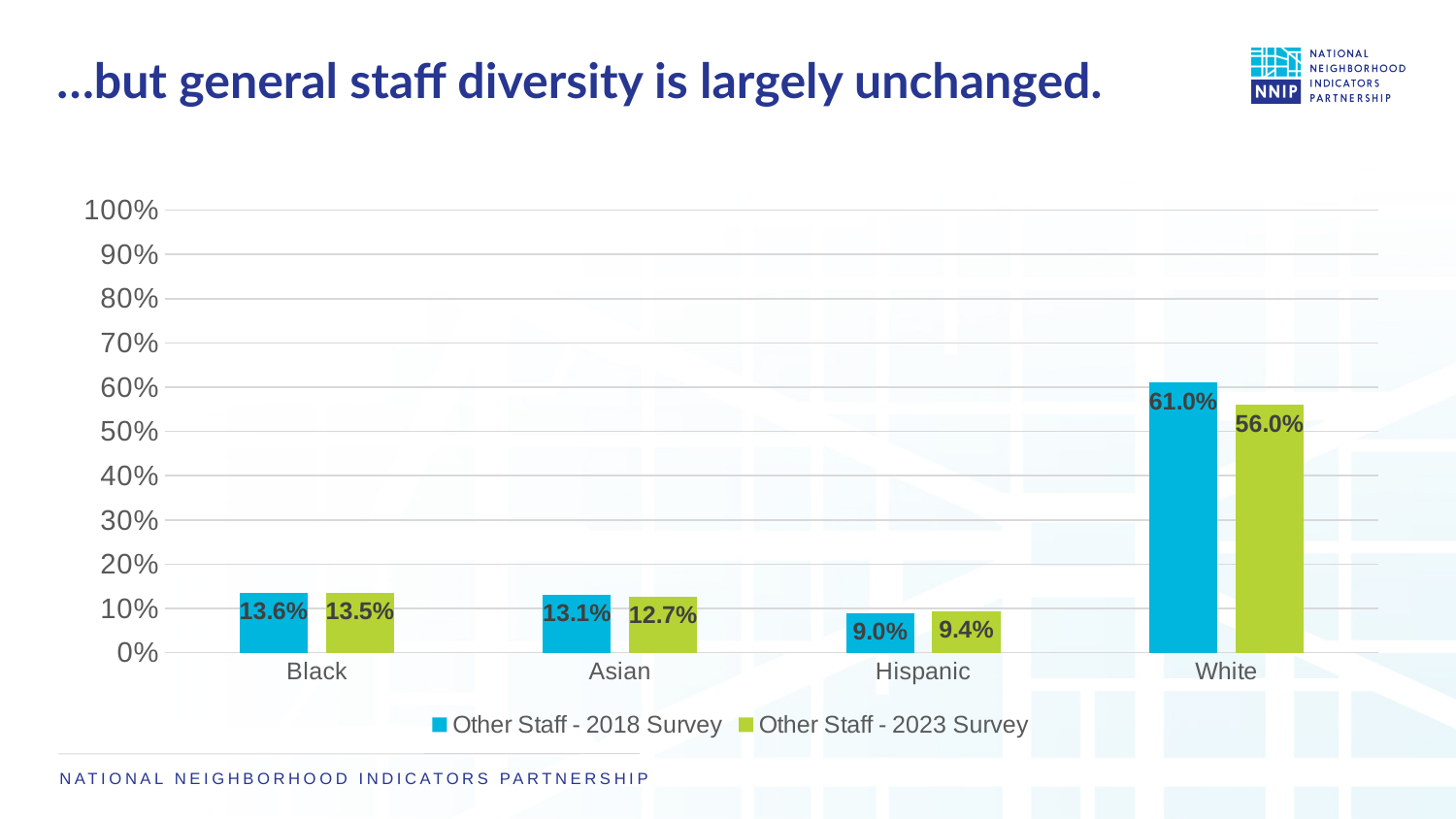

# …but general staff diversity is largely unchanged.

### Chart

| Category | Other Staff | Other Staff |
|---|---|---|
| Black | 0.13559322033898305 | 0.1346153846153846 |
| Asian | 0.13075060532687652 | 0.12692307692307692 |
| Hispanic | 0.08958837772397095 | 0.09423076923076923 |
| White | 0.6101694915254238 | 0.5596153846153846 |